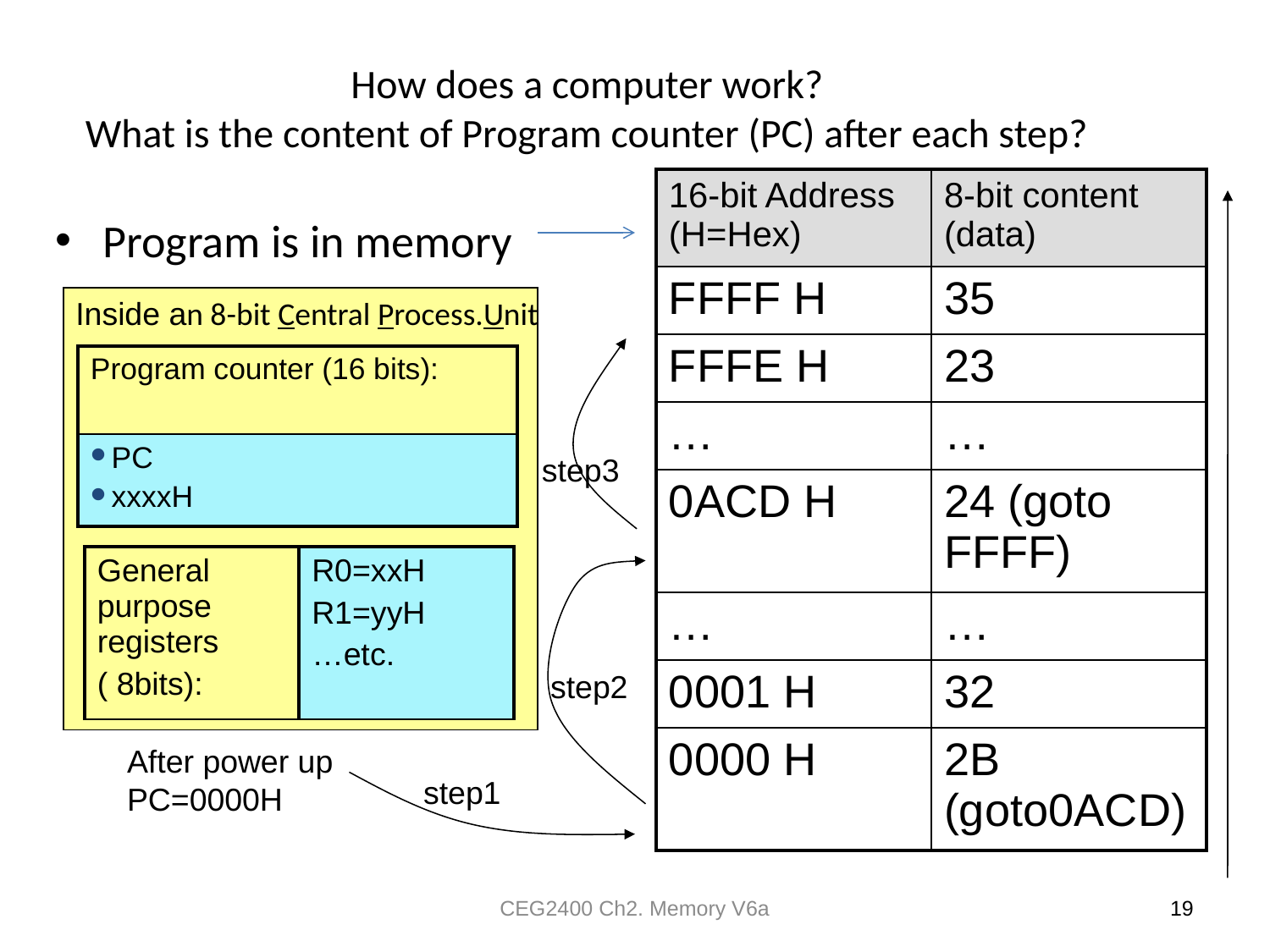

# How does a computer work? What is the content of Program counter (PC) after each step?
| 16-bit Address (H=Hex) | 8-bit content (data) |
| --- | --- |
| FFFF H | 35 |
| FFFE H | 23 |
| … | … |
| 0ACD H | 24 (goto FFFF) |
| … | … |
| 0001 H | 32 |
| 0000 H | 2B (goto0ACD) |

Program is in memory
Inside an 8-bit Central Process.Unit

| Program counter (16 bits): |
| --- |
| PC xxxxH |
step3
| General purpose registers ( 8bits): | R0=xxH R1=yyH …etc. |
| --- | --- |

step2
After power up
PC=0000H
step1

CEG2400 Ch2. Memory V6a
19